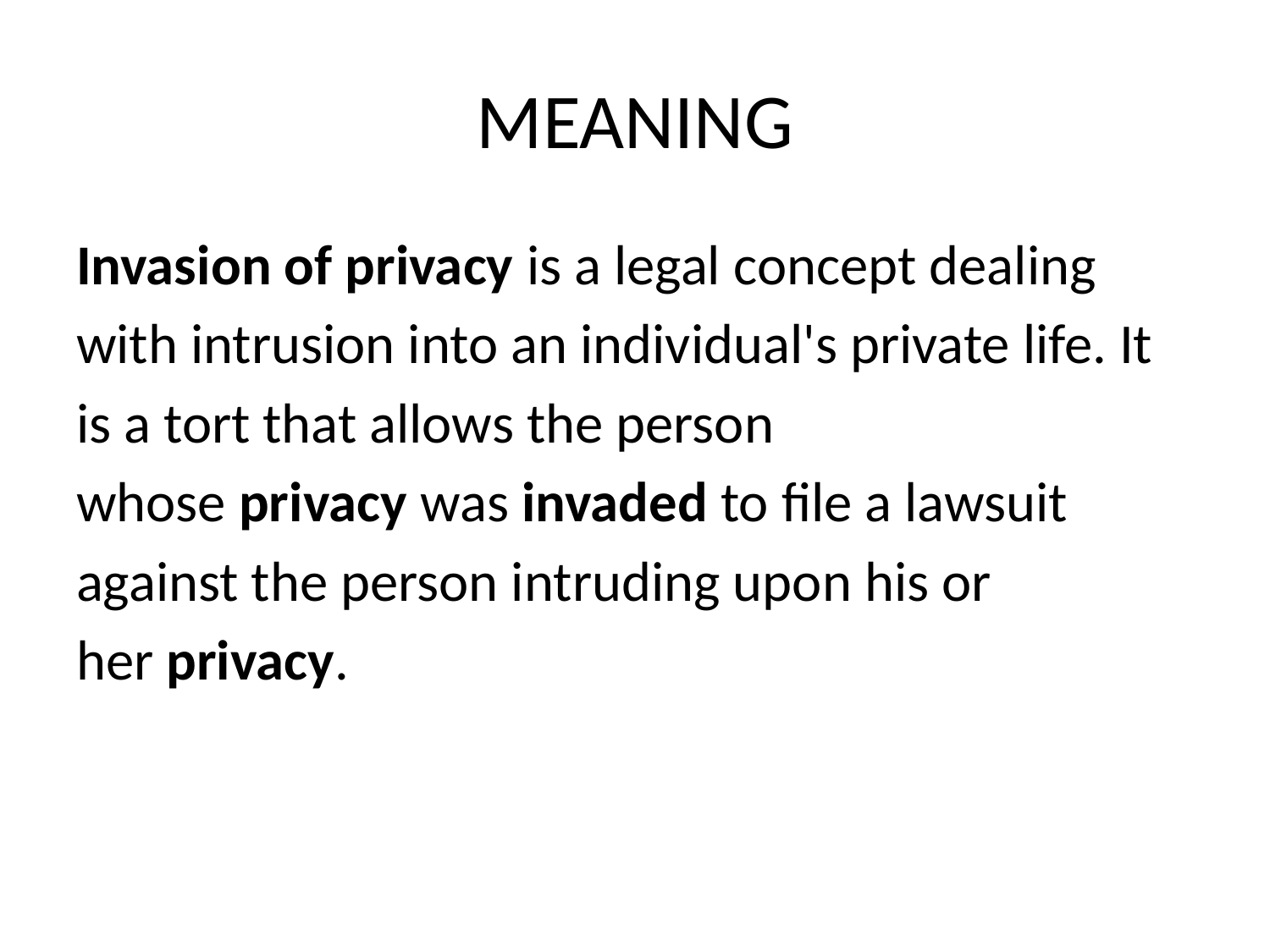

# MEANING
Invasion of privacy is a legal concept dealing
with intrusion into an individual's private life. It
is a tort that allows the person
whose privacy was invaded to file a lawsuit
against the person intruding upon his or
her privacy.